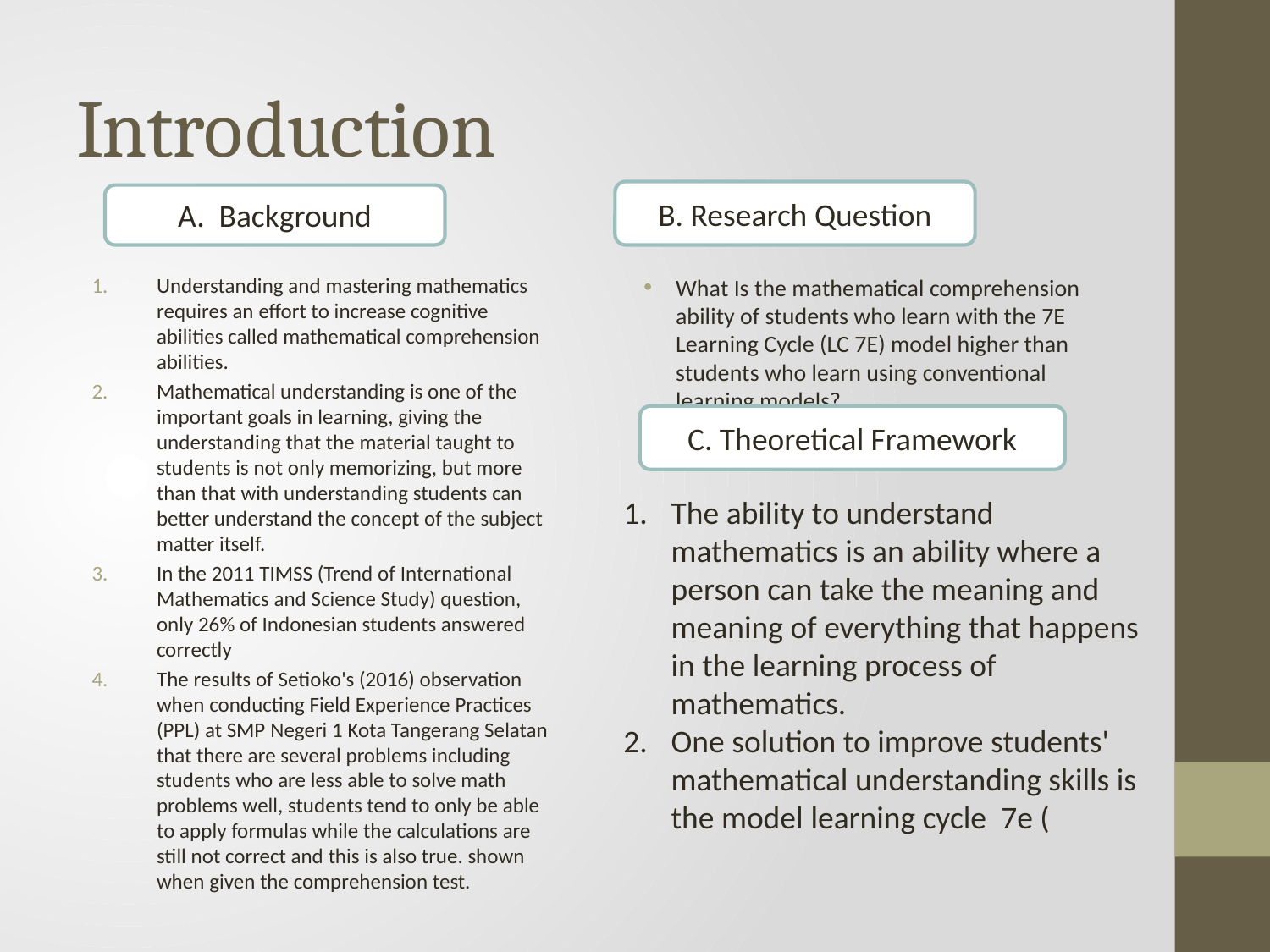

# Introduction
B. Research Question
A.  Background
Understanding and mastering mathematics requires an effort to increase cognitive abilities called mathematical comprehension abilities.
Mathematical understanding is one of the important goals in learning, giving the understanding that the material taught to students is not only memorizing, but more than that with understanding students can better understand the concept of the subject matter itself.
In the 2011 TIMSS (Trend of International Mathematics and Science Study) question, only 26% of Indonesian students answered correctly
The results of Setioko's (2016) observation when conducting Field Experience Practices (PPL) at SMP Negeri 1 Kota Tangerang Selatan that there are several problems including students who are less able to solve math problems well, students tend to only be able to apply formulas while the calculations are still not correct and this is also true. shown when given the comprehension test.
What Is the mathematical comprehension ability of students who learn with the 7E Learning Cycle (LC 7E) model higher than students who learn using conventional learning models?
C. Theoretical Framework
The ability to understand mathematics is an ability where a person can take the meaning and meaning of everything that happens in the learning process of mathematics.
One solution to improve students' mathematical understanding skills is the model learning cycle  7e (